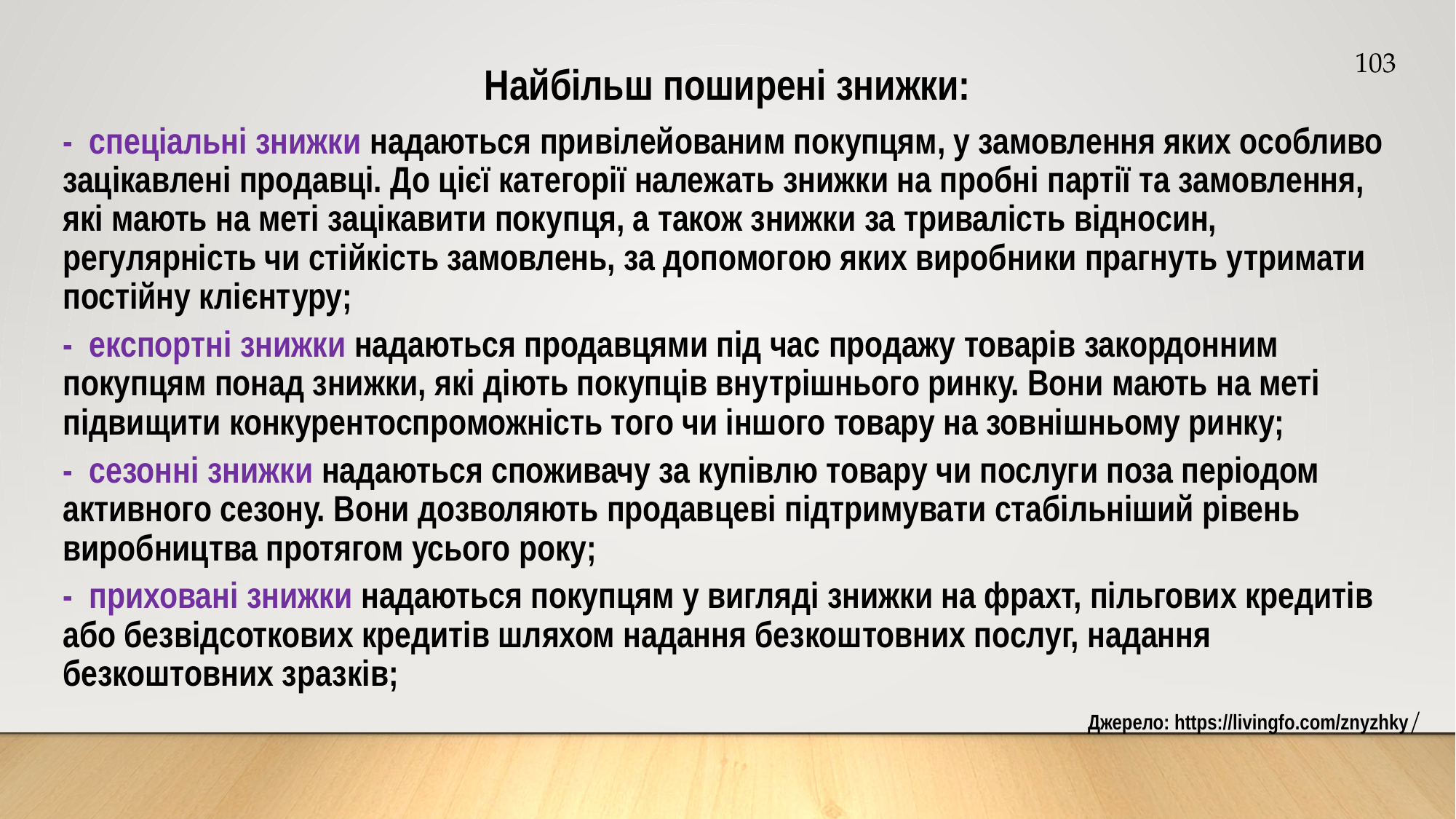

103
Найбільш поширені знижки:
-  спеціальні знижки надаються привілейованим покупцям, у замовлення яких особливо зацікавлені продавці. До цієї категорії належать знижки на пробні партії та замовлення, які мають на меті зацікавити покупця, а також знижки за тривалість відносин, регулярність чи стійкість замовлень, за допомогою яких виробники прагнуть утримати постійну клієнтуру;
-  експортні знижки надаються продавцями під час продажу товарів закордонним покупцям понад знижки, які діють покупців внутрішнього ринку. Вони мають на меті підвищити конкурентоспроможність того чи іншого товару на зовнішньому ринку;
-  сезонні знижки надаються споживачу за купівлю товару чи послуги поза періодом активного сезону. Вони дозволяють продавцеві підтримувати стабільніший рівень виробництва протягом усього року;
-  приховані знижки надаються покупцям у вигляді знижки на фрахт, пільгових кредитів або безвідсоткових кредитів шляхом надання безкоштовних послуг, надання безкоштовних зразків;
Джерело: https://livingfo.com/znyzhky/